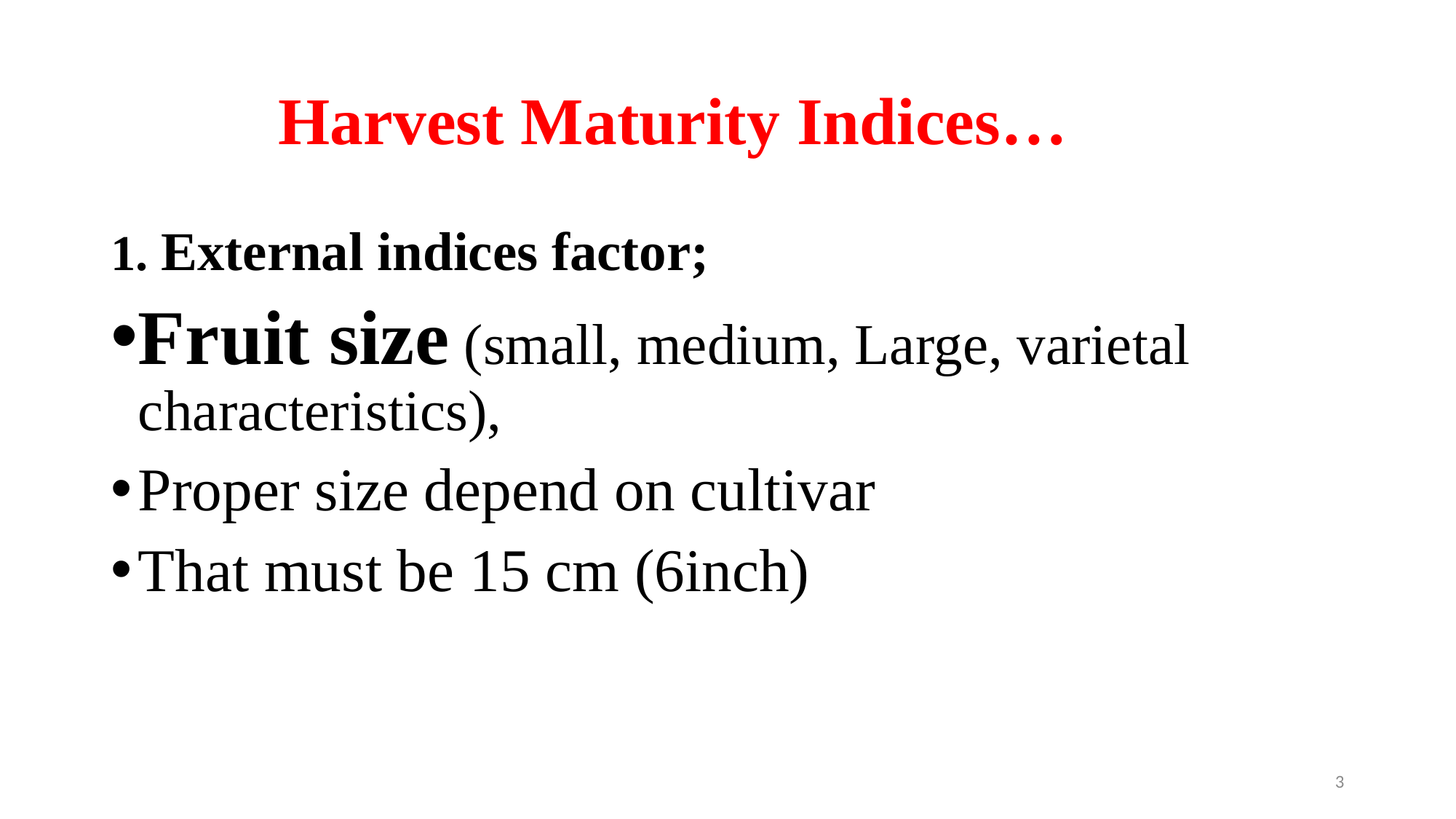

# Harvest Maturity Indices…
1. External indices factor;
Fruit size (small, medium, Large, varietal characteristics),
Proper size depend on cultivar
That must be 15 cm (6inch)

3